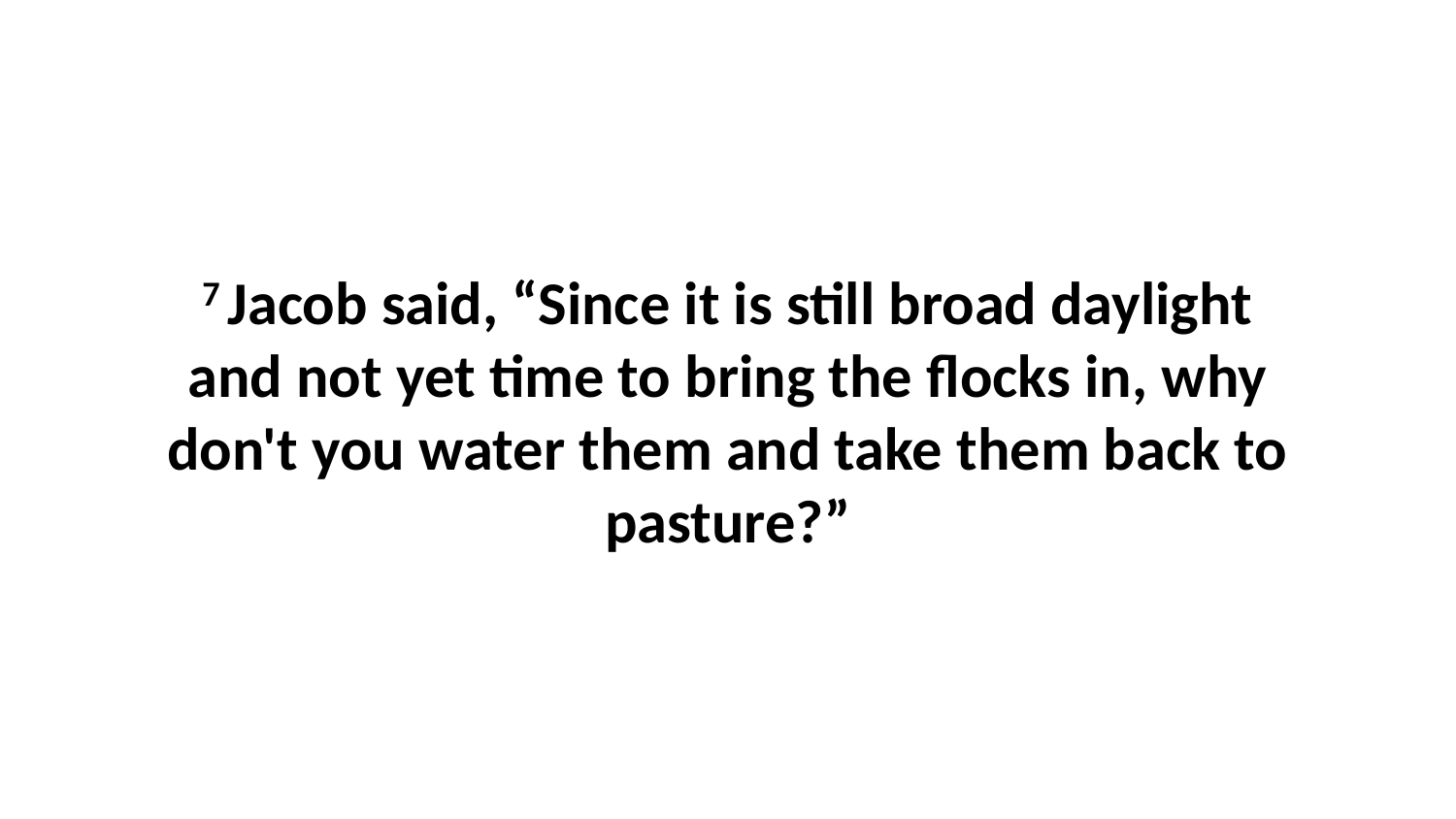

7 Jacob said, “Since it is still broad daylight and not yet time to bring the flocks in, why don't you water them and take them back to pasture?”